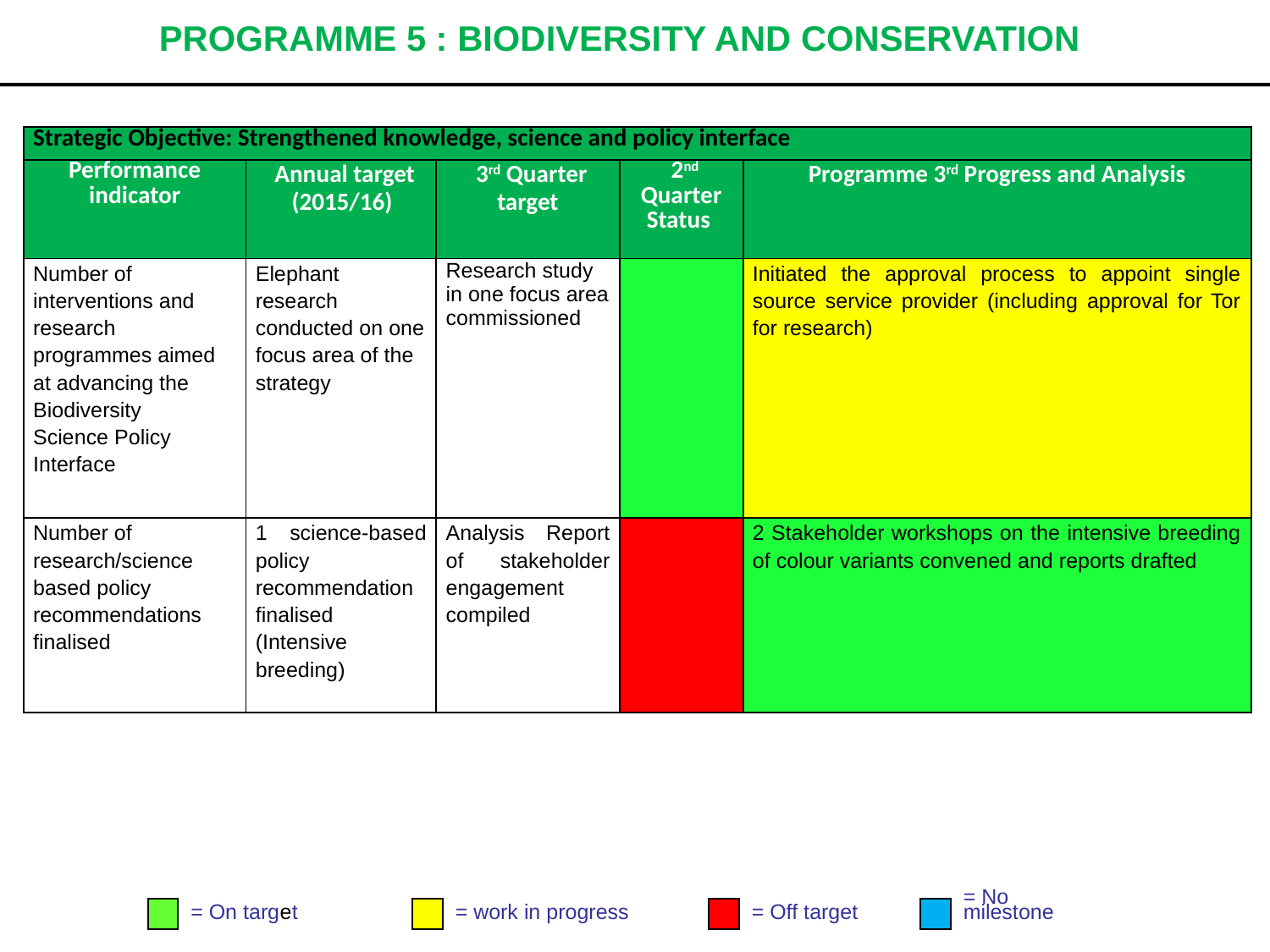

# PROGRAMME 5 : BIODIVERSITY AND CONSERVATION

| Strategic Objective: Strengthened knowledge, science and policy interface |  |  |  |  |
| --- | --- | --- | --- | --- |
| Performance indicator | Annual target (2015/16) | 3rd Quarter target | 2nd Quarter Status | Programme 3rd Progress and Analysis |
| Number of interventions and research programmes aimed at advancing the Biodiversity Science Policy Interface | Elephant research conducted on one focus area of the strategy | Research study in one focus area commissioned |  | Initiated the approval process to appoint single source service provider (including approval for Tor for research) |
| Number of research/science based policy recommendations finalised | 1 science-based policy recommendation finalised (Intensive breeding) | Analysis Report of stakeholder engagement compiled |  | 2 Stakeholder workshops on the intensive breeding of colour variants convened and reports drafted |
= On target
= work in progress
= Off target

= No
milestone